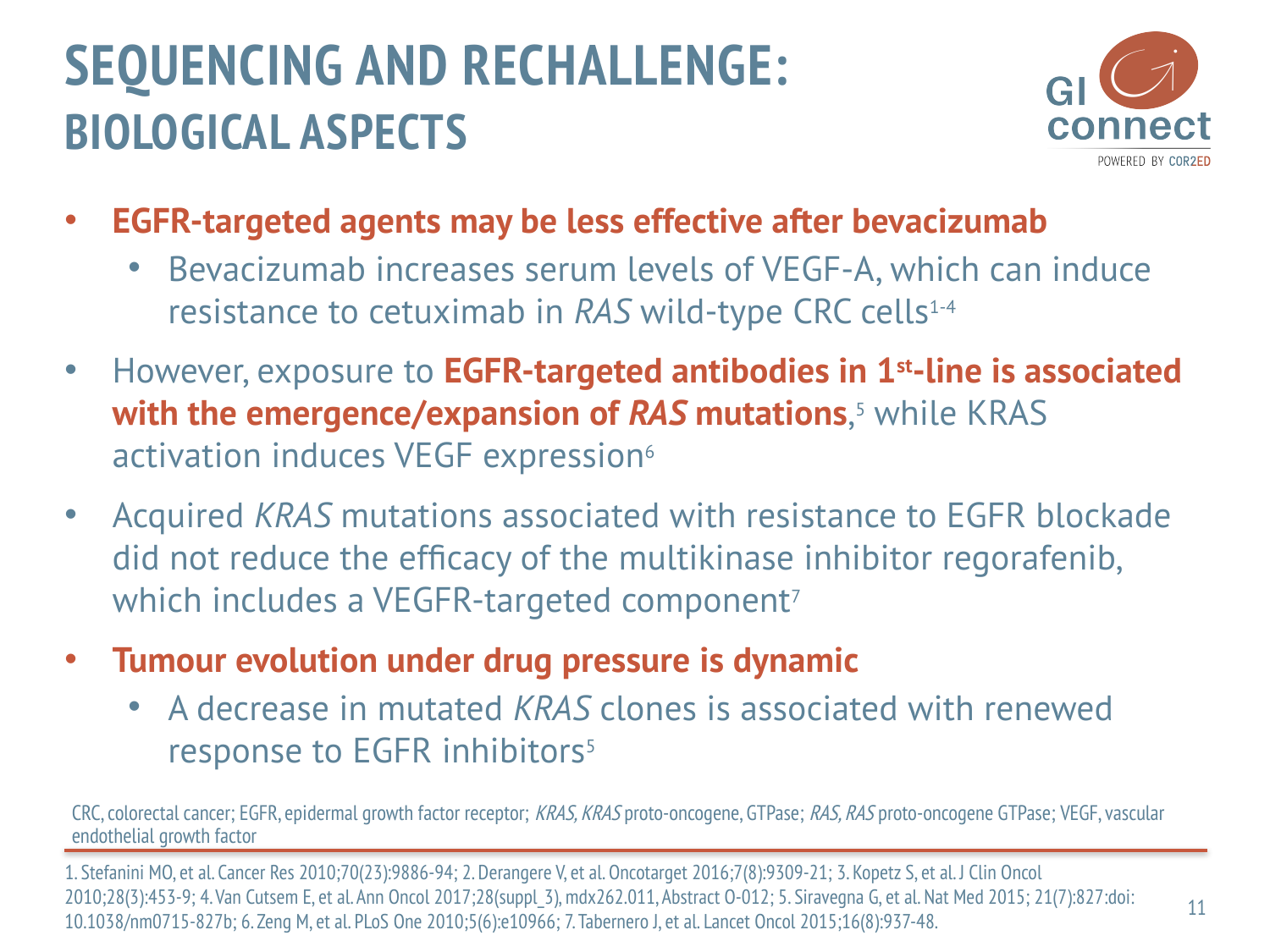

SEQUENCING AND RECHALLENGE:
BIOLOGICAL ASPECTS
EGFR-targeted agents may be less effective after bevacizumab
Bevacizumab increases serum levels of VEGF-A, which can induce resistance to cetuximab in RAS wild-type CRC cells1-4
However, exposure to EGFR-targeted antibodies in 1st-line is associated with the emergence/expansion of RAS mutations,5 while KRAS activation induces VEGF expression6
Acquired KRAS mutations associated with resistance to EGFR blockade did not reduce the efficacy of the multikinase inhibitor regorafenib, which includes a VEGFR-targeted component7
Tumour evolution under drug pressure is dynamic
A decrease in mutated KRAS clones is associated with renewed response to EGFR inhibitors5
CRC, colorectal cancer; EGFR, epidermal growth factor receptor; KRAS, KRAS proto-oncogene, GTPase; RAS, RAS proto-oncogene GTPase; VEGF, vascular endothelial growth factor
1. Stefanini MO, et al. Cancer Res 2010;70(23):9886-94; 2. Derangere V, et al. Oncotarget 2016;7(8):9309-21; 3. Kopetz S, et al. J Clin Oncol 2010;28(3):453-9; 4. Van Cutsem E, et al. Ann Oncol 2017;28(suppl_3), mdx262.011, Abstract O-012; 5. Siravegna G, et al. Nat Med 2015; 21(7):827:doi: 10.1038/nm0715-827b; 6. Zeng M, et al. PLoS One 2010;5(6):e10966; 7. Tabernero J, et al. Lancet Oncol 2015;16(8):937-48.
11